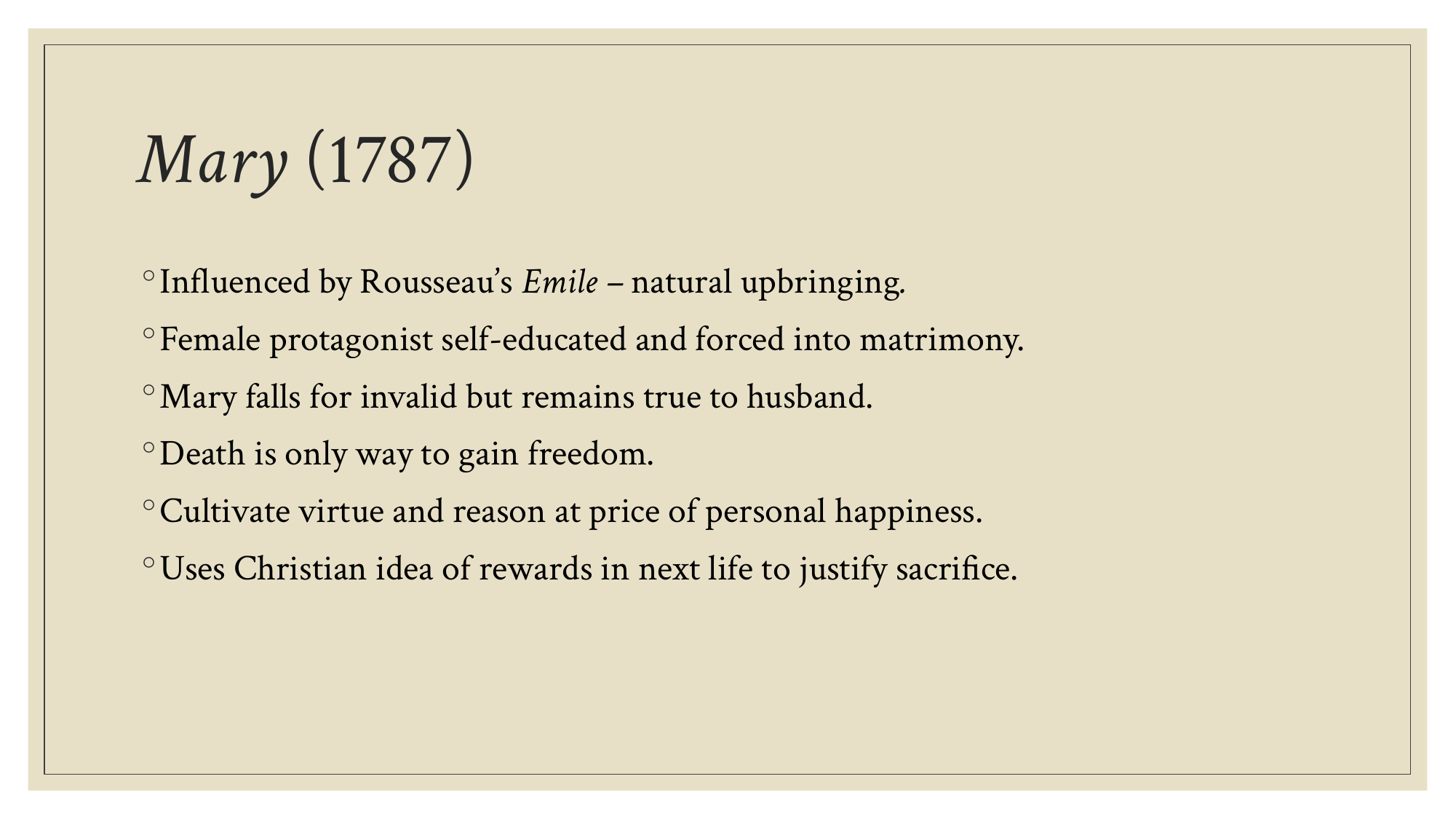

# Mary (1787)
Influenced by Rousseau’s Emile – natural upbringing.
Female protagonist self-educated and forced into matrimony.
Mary falls for invalid but remains true to husband.
Death is only way to gain freedom.
Cultivate virtue and reason at price of personal happiness.
Uses Christian idea of rewards in next life to justify sacrifice.